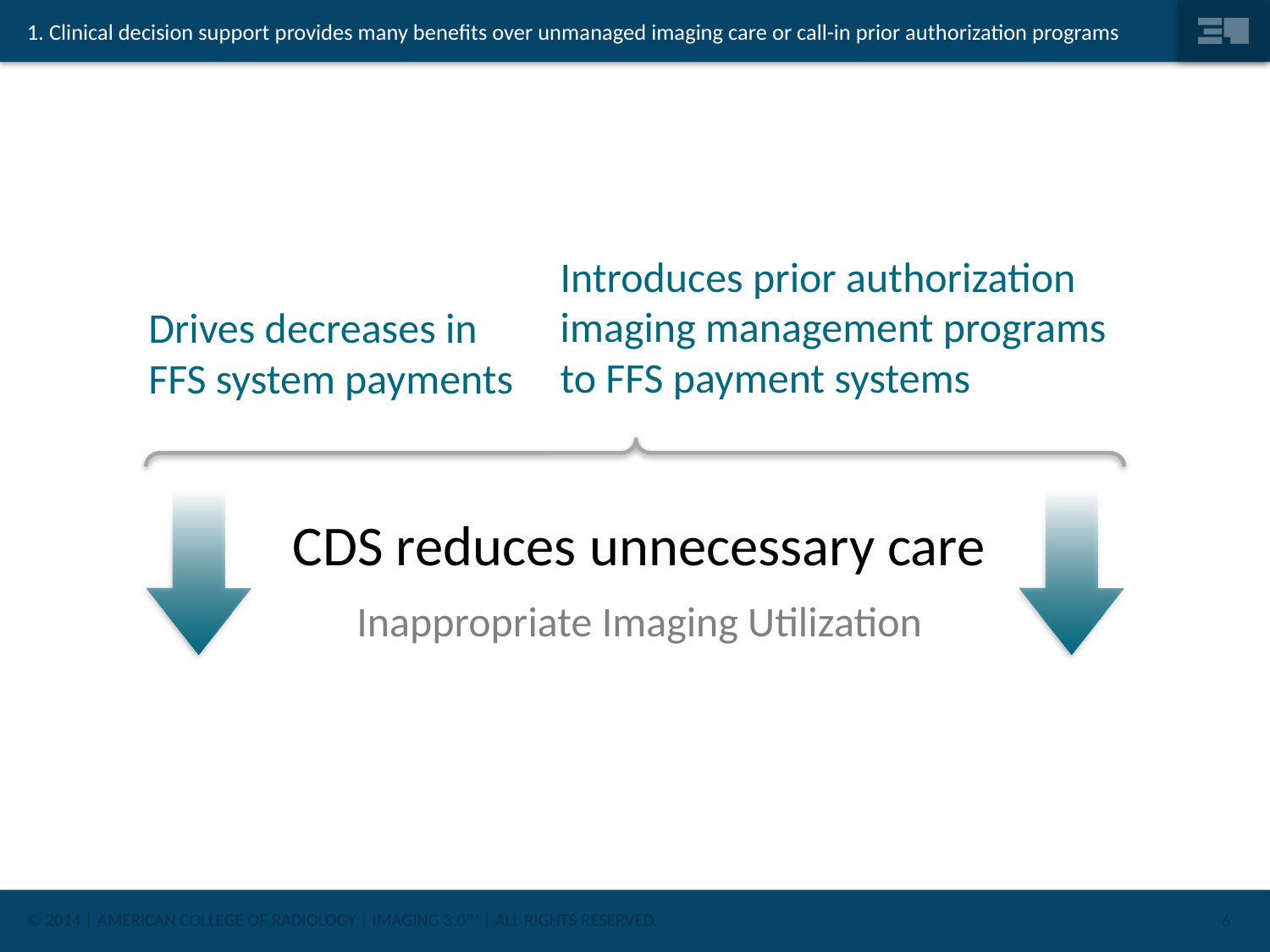

# 1. Clinical decision support provides many benefits over unmanaged imaging care or call-in prior authorization programs

Introduces prior authorization imaging management programs to FFS payment systems
Drives decreases in FFS system payments

CDS reduces unnecessary care
Inappropriate Imaging Utilization
6